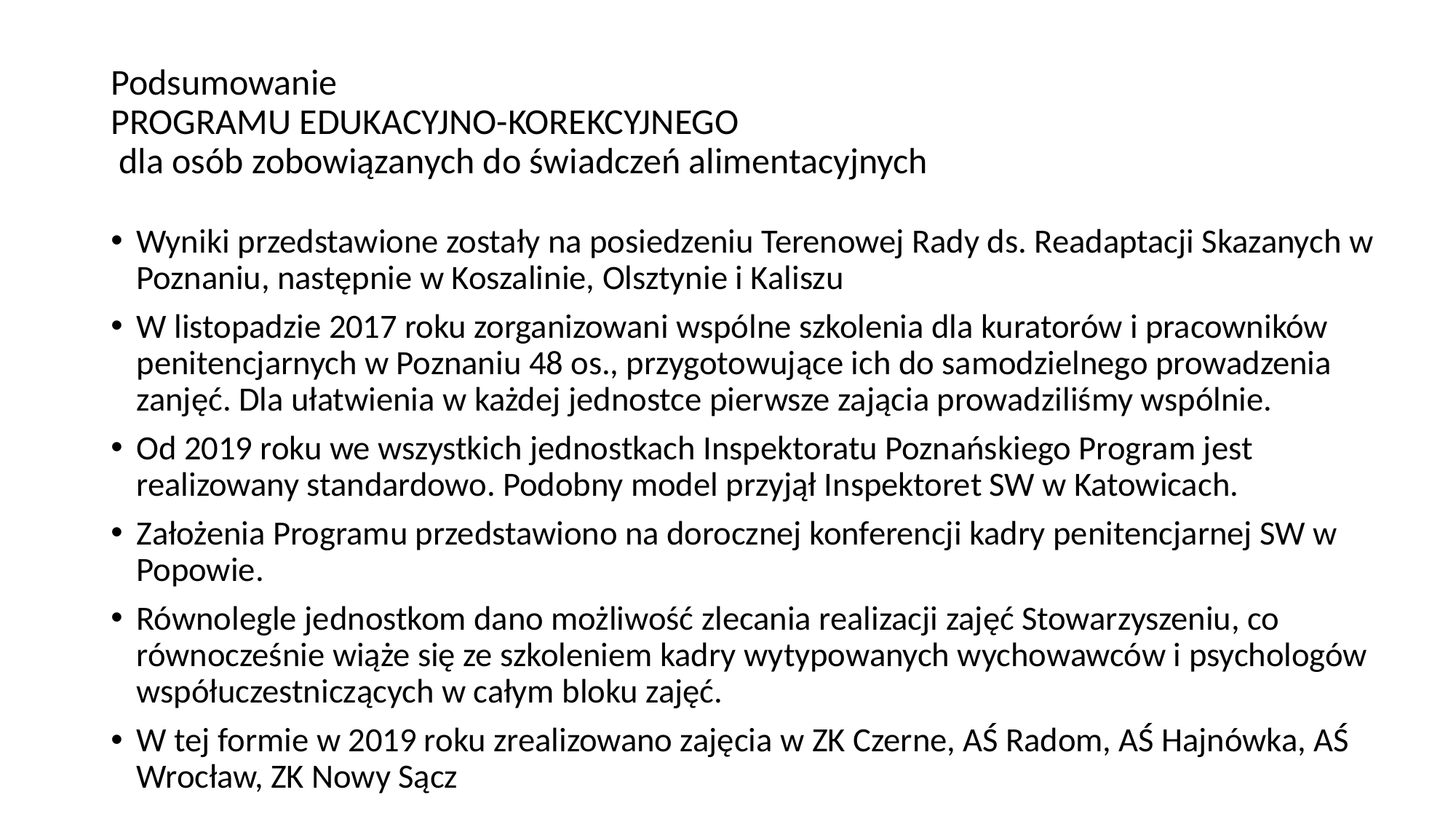

# Podsumowanie PROGRAMU EDUKACYJNO-KOREKCYJNEGO dla osób zobowiązanych do świadczeń alimentacyjnych
Wyniki przedstawione zostały na posiedzeniu Terenowej Rady ds. Readaptacji Skazanych w Poznaniu, następnie w Koszalinie, Olsztynie i Kaliszu
W listopadzie 2017 roku zorganizowani wspólne szkolenia dla kuratorów i pracowników penitencjarnych w Poznaniu 48 os., przygotowujące ich do samodzielnego prowadzenia zanjęć. Dla ułatwienia w każdej jednostce pierwsze zającia prowadziliśmy wspólnie.
Od 2019 roku we wszystkich jednostkach Inspektoratu Poznańskiego Program jest realizowany standardowo. Podobny model przyjął Inspektoret SW w Katowicach.
Założenia Programu przedstawiono na dorocznej konferencji kadry penitencjarnej SW w Popowie.
Równolegle jednostkom dano możliwość zlecania realizacji zajęć Stowarzyszeniu, co równocześnie wiąże się ze szkoleniem kadry wytypowanych wychowawców i psychologów współuczestniczących w całym bloku zajęć.
W tej formie w 2019 roku zrealizowano zajęcia w ZK Czerne, AŚ Radom, AŚ Hajnówka, AŚ Wrocław, ZK Nowy Sącz